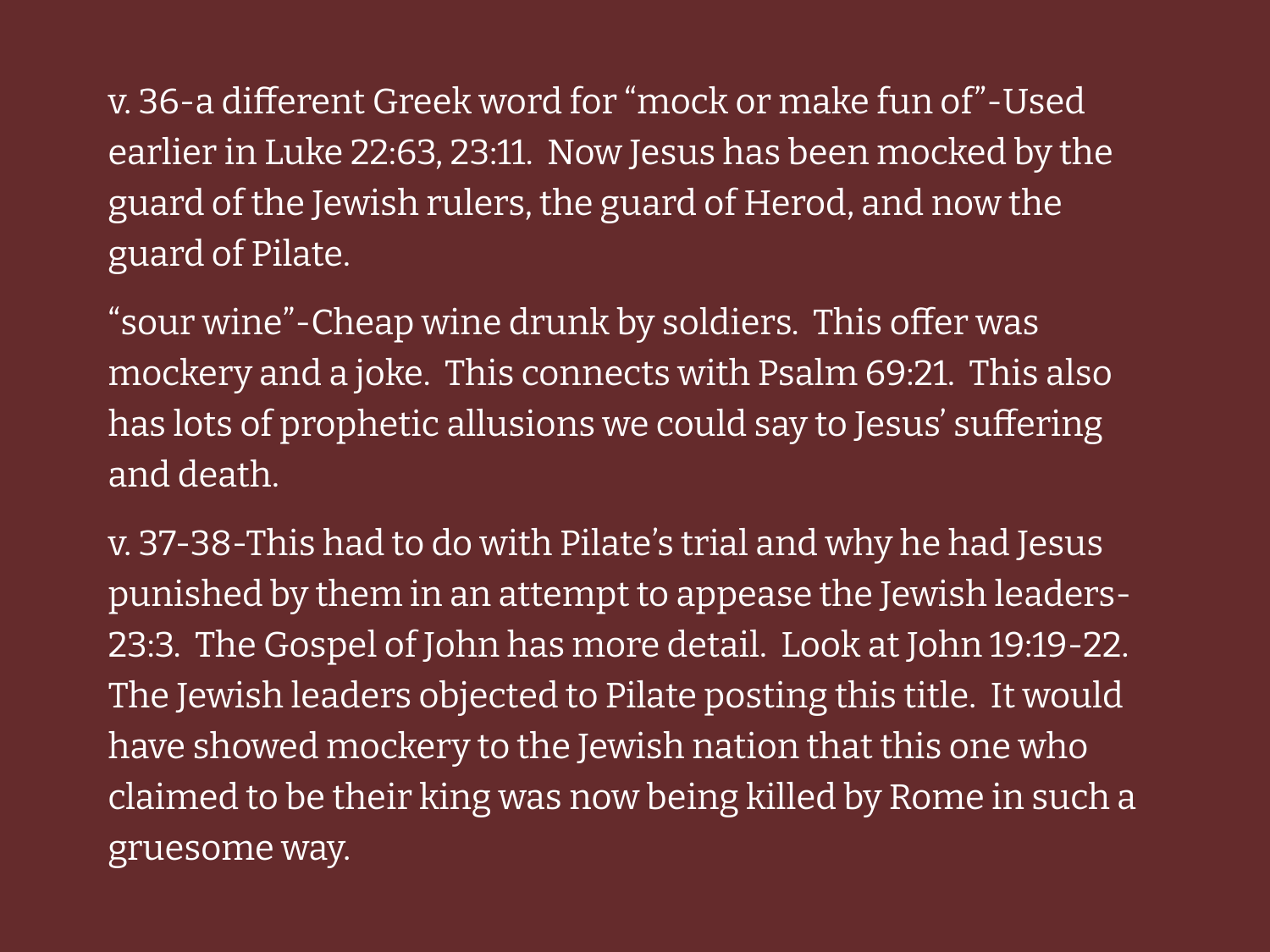

v. 36-a different Greek word for “mock or make fun of”-Used earlier in Luke 22:63, 23:11.  Now Jesus has been mocked by the guard of the Jewish rulers, the guard of Herod, and now the guard of Pilate.
“sour wine”-Cheap wine drunk by soldiers.  This offer was mockery and a joke.  This connects with Psalm 69:21.  This also has lots of prophetic allusions we could say to Jesus’ suffering and death.
v. 37-38-This had to do with Pilate’s trial and why he had Jesus punished by them in an attempt to appease the Jewish leaders-23:3.  The Gospel of John has more detail.  Look at John 19:19-22.  The Jewish leaders objected to Pilate posting this title.  It would have showed mockery to the Jewish nation that this one who claimed to be their king was now being killed by Rome in such a gruesome way.